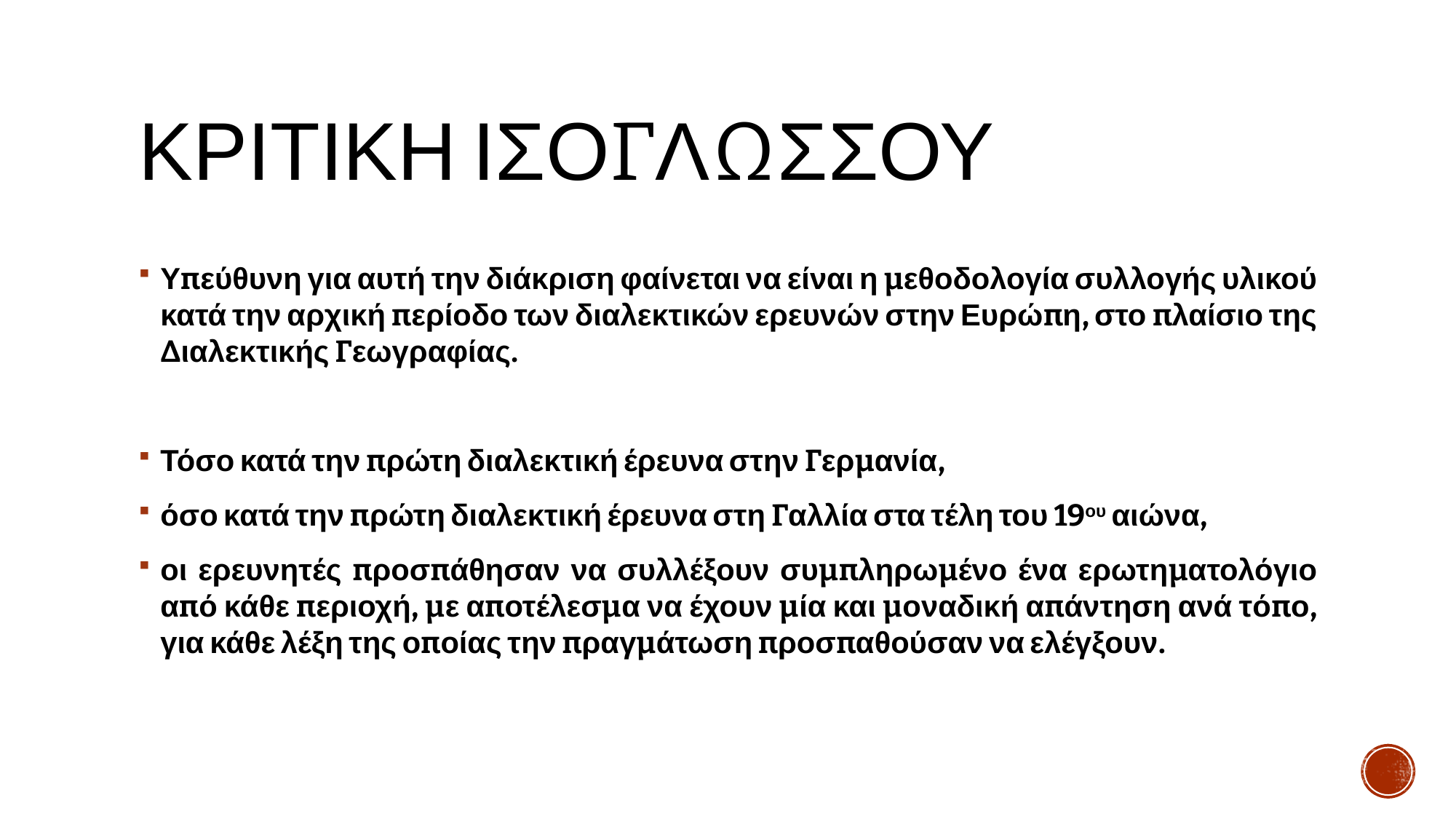

# ΚΡΙΤΙΚΗ ΙΣΟΓΛΩΣΣΟΥ
Υπεύθυνη για αυτή την διάκριση φαίνεται να είναι η μεθοδολογία συλλογής υλικού κατά την αρχική περίοδο των διαλεκτικών ερευνών στην Ευρώπη, στο πλαίσιο της Διαλεκτικής Γεωγραφίας.

Τόσο κατά την πρώτη διαλεκτική έρευνα στην Γερμανία,
όσο κατά την πρώτη διαλεκτική έρευνα στη Γαλλία στα τέλη του 19ου αιώνα,
οι ερευνητές προσπάθησαν να συλλέξουν συμπληρωμένο ένα ερωτηματολόγιο από κάθε περιοχή, με αποτέλεσμα να έχουν μία και μοναδική απάντηση ανά τόπο, για κάθε λέξη της οποίας την πραγμάτωση προσπαθούσαν να ελέγξουν.